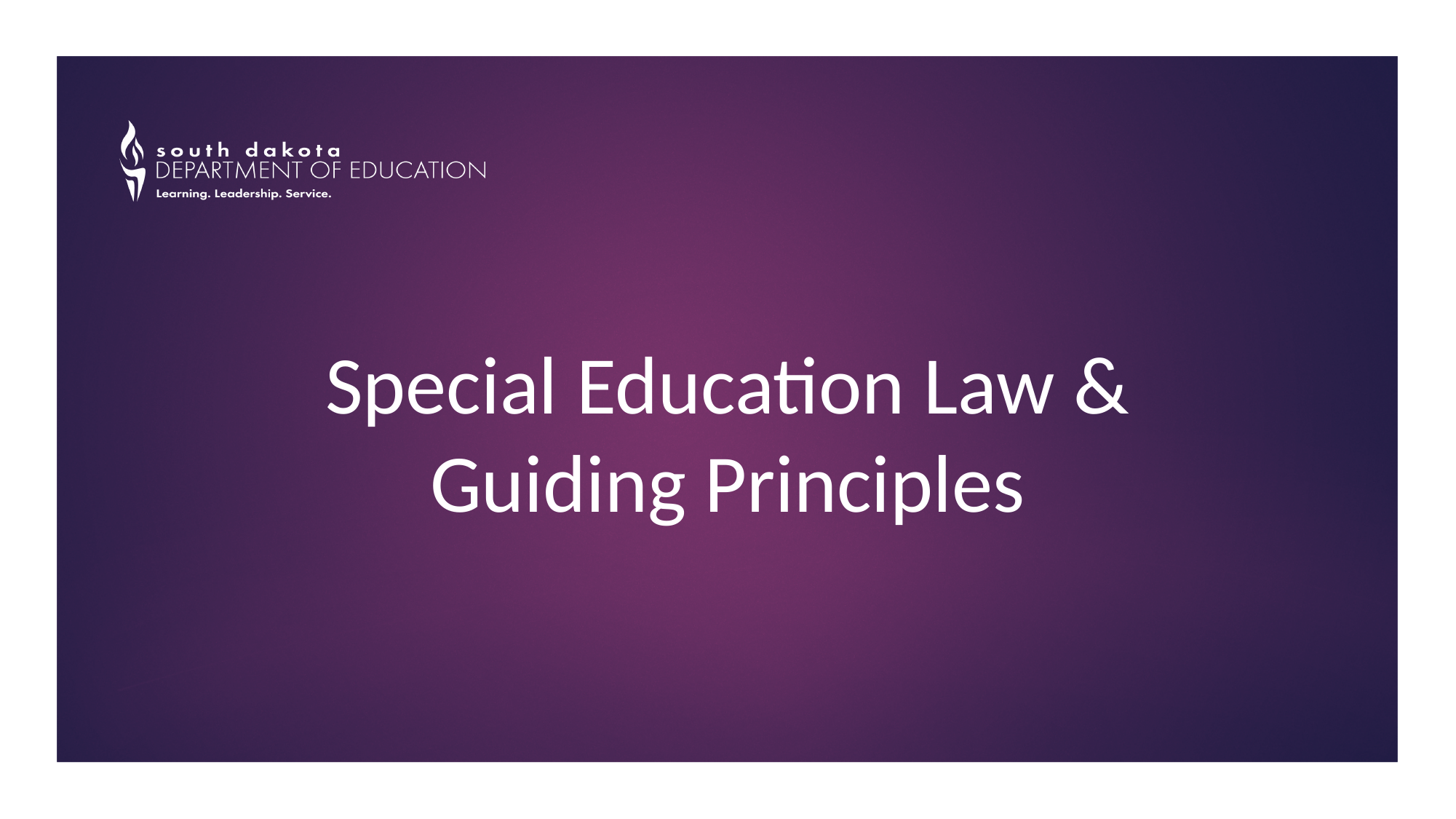

# Special Education Law & Guiding Principles